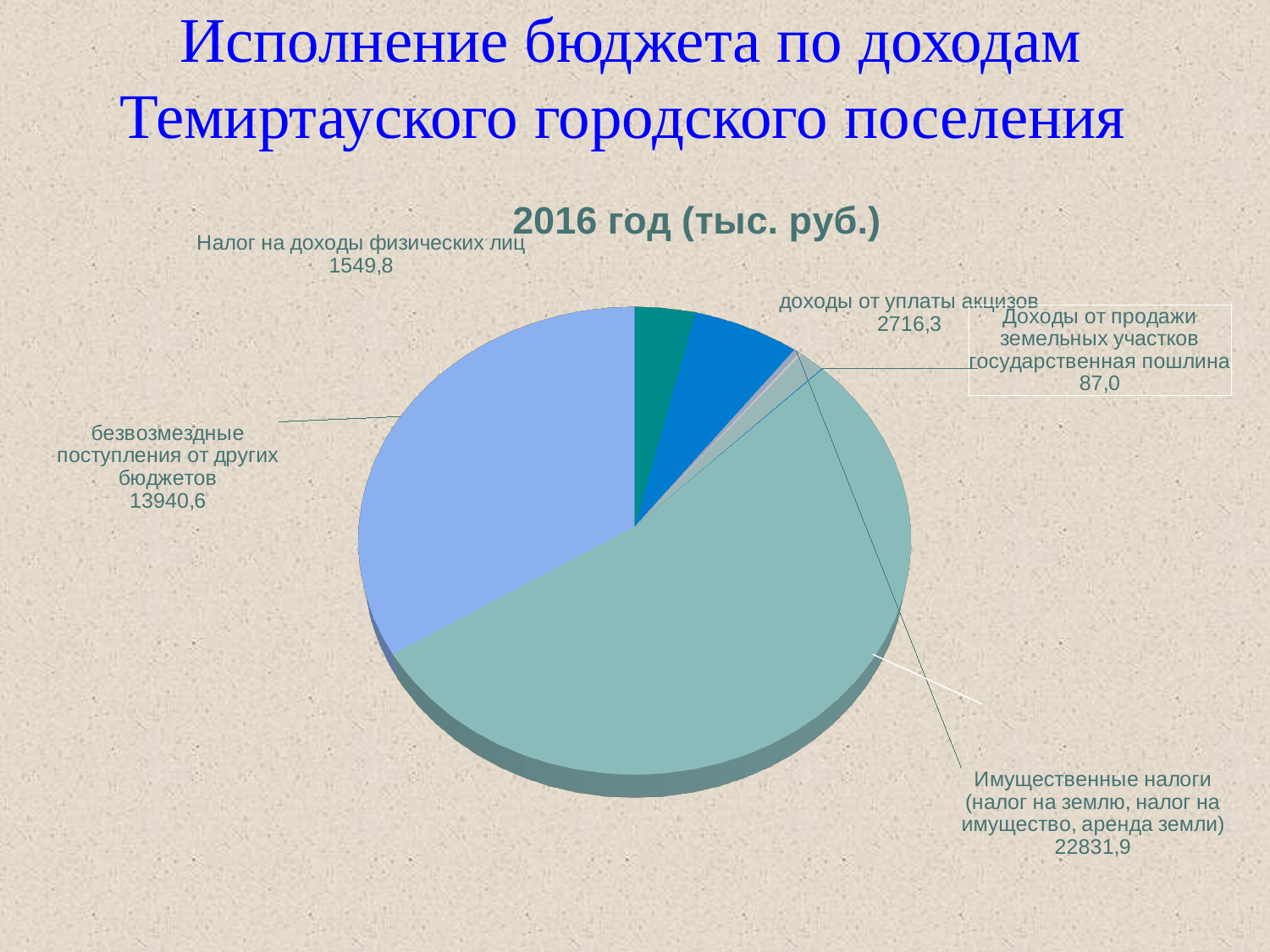

Исполнение бюджета по доходам
Темиртауского городского поселения

[unsupported chart]